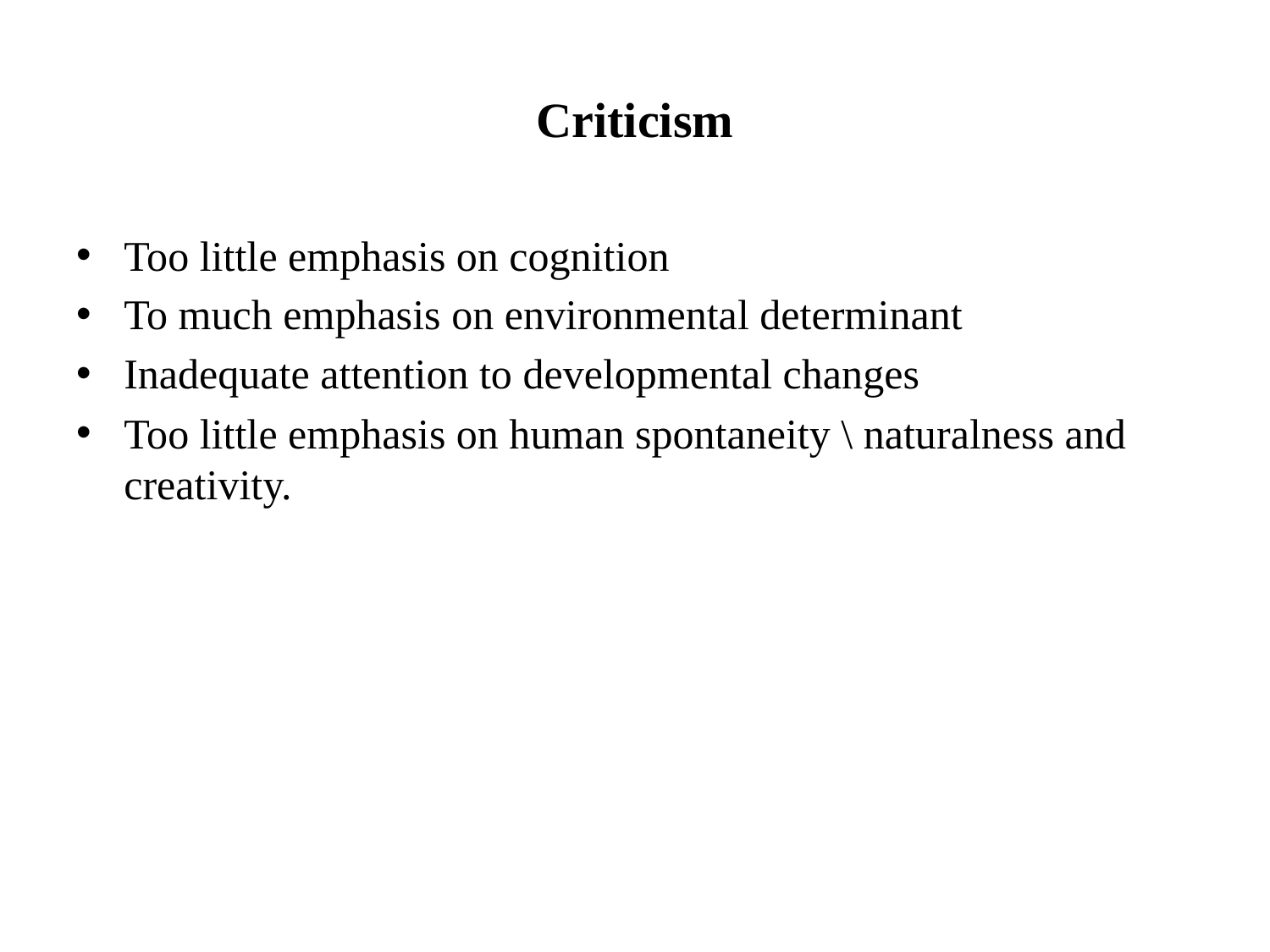

# Criticism
Too little emphasis on cognition
To much emphasis on environmental determinant
Inadequate attention to developmental changes
Too little emphasis on human spontaneity \ naturalness and creativity.